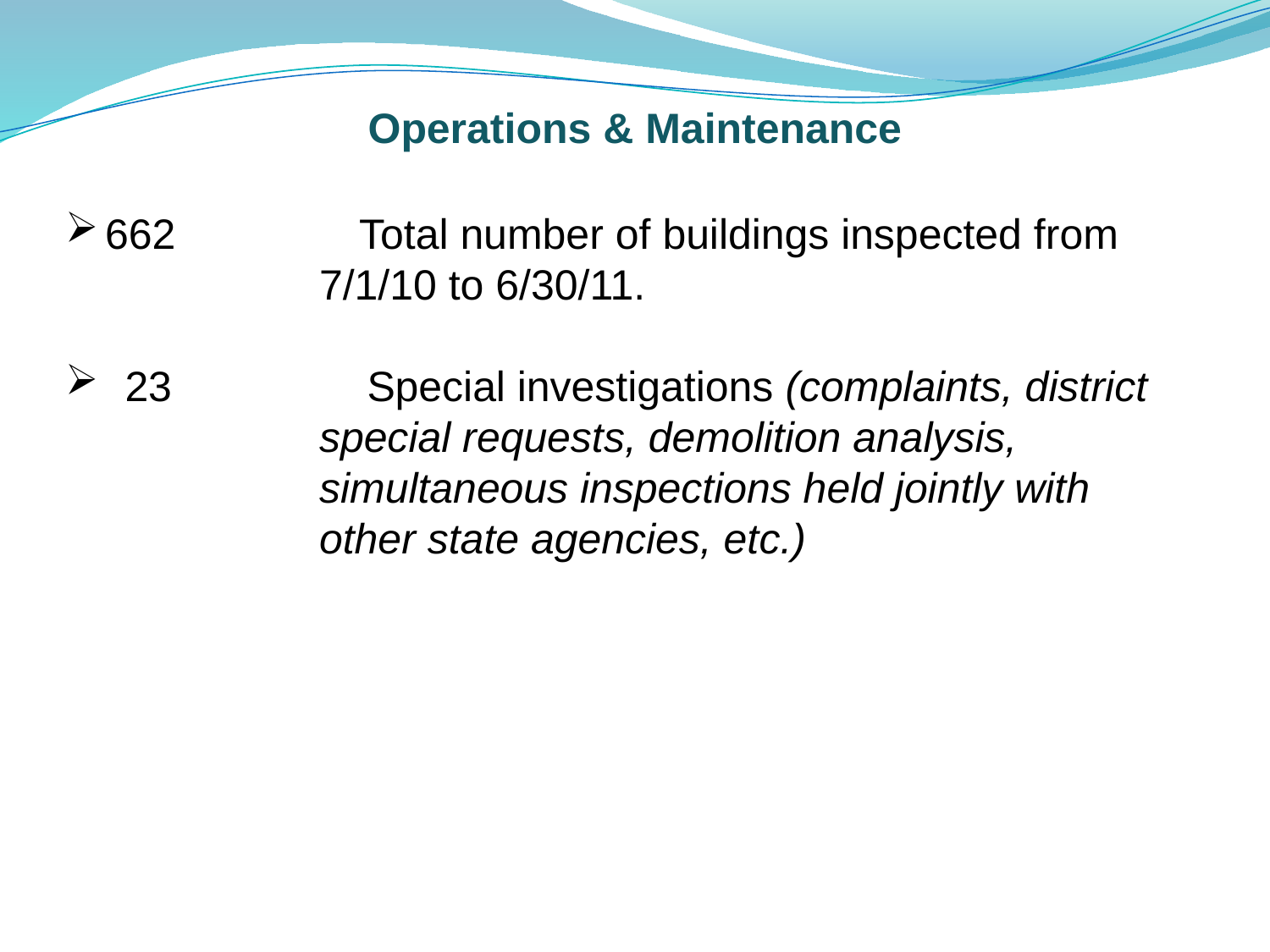

Operations & Maintenance
662		Total number of buildings inspected from
		7/1/10 to 6/30/11.

 23		Special investigations (complaints, district
		special requests, demolition analysis,
		simultaneous inspections held jointly with
		other state agencies, etc.)